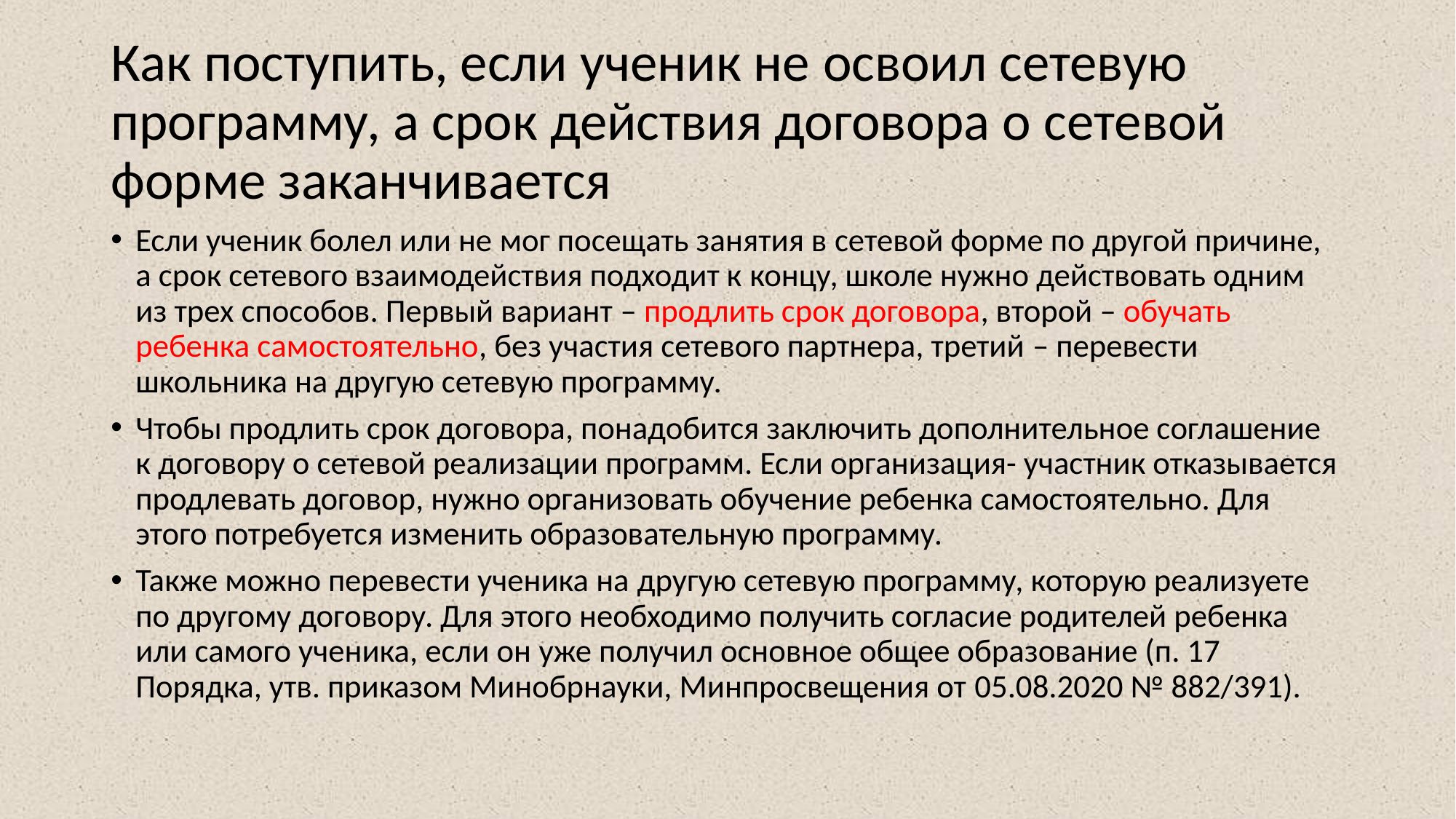

# Как поступить, если ученик не освоил сетевую программу, а срок действия договора о сетевой форме заканчивается
Если ученик болел или не мог посещать занятия в сетевой форме по другой причине, а срок сетевого взаимодействия подходит к концу, школе нужно действовать одним из трех способов. Первый вариант – продлить срок договора, второй – обучать ребенка самостоятельно, без участия сетевого партнера, третий – перевести школьника на другую сетевую программу.
Чтобы продлить срок договора, понадобится заключить дополнительное соглашение к договору о сетевой реализации программ. Если организация- участник отказывается продлевать договор, нужно организовать обучение ребенка самостоятельно. Для этого потребуется изменить образовательную программу.
Также можно перевести ученика на другую сетевую программу, которую реализуете по другому договору. Для этого необходимо получить согласие родителей ребенка или самого ученика, если он уже получил основное общее образование (п. 17 Порядка, утв. приказом Минобрнауки, Минпросвещения от 05.08.2020 № 882/391).